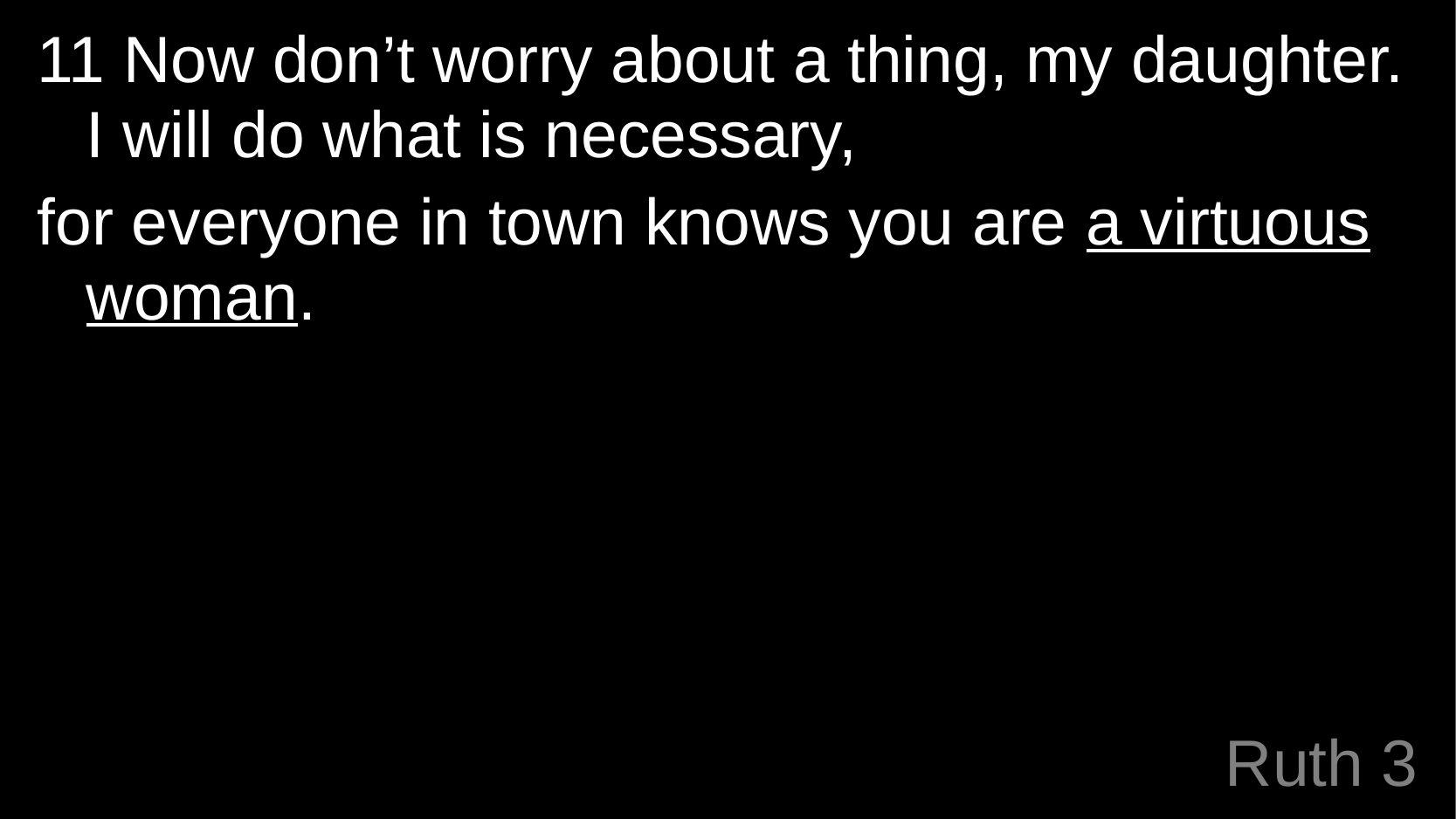

11 Now don’t worry about a thing, my daughter. I will do what is necessary,
for everyone in town knows you are a virtuous woman.
# Ruth 3